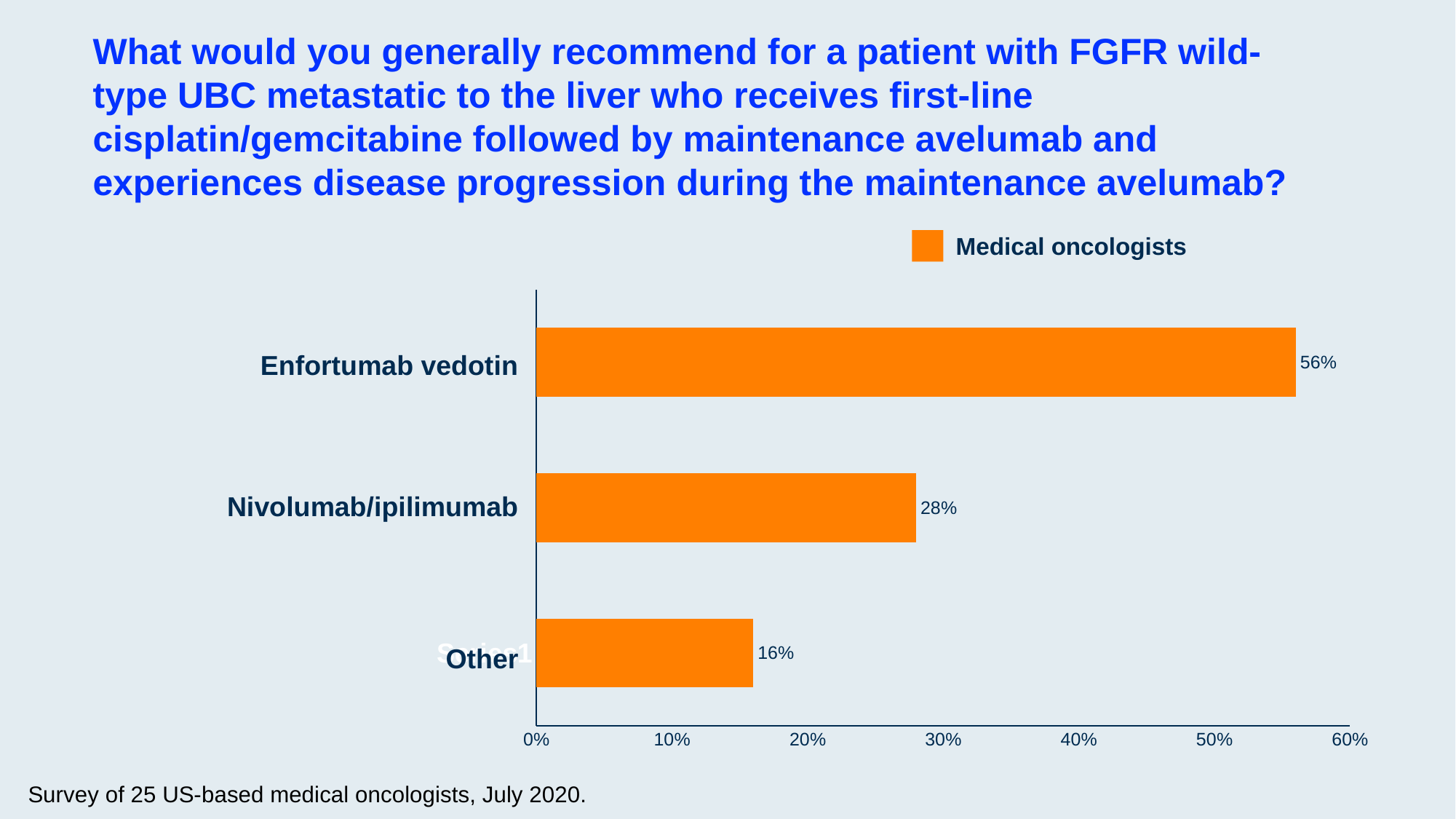

What would you generally recommend for a patient with FGFR wild-type UBC metastatic to the liver who receives first-line cisplatin/gemcitabine followed by maintenance avelumab and experiences disease progression during the maintenance avelumab?
Medical oncologists

### Chart

| Category | Med Oncs |
|---|---|
|  | 0.16 |
|  | 0.28 |
|  | 0.56 |
Enfortumab vedotin
Nivolumab/ipilimumab
Other
Survey of 25 US-based medical oncologists, July 2020.